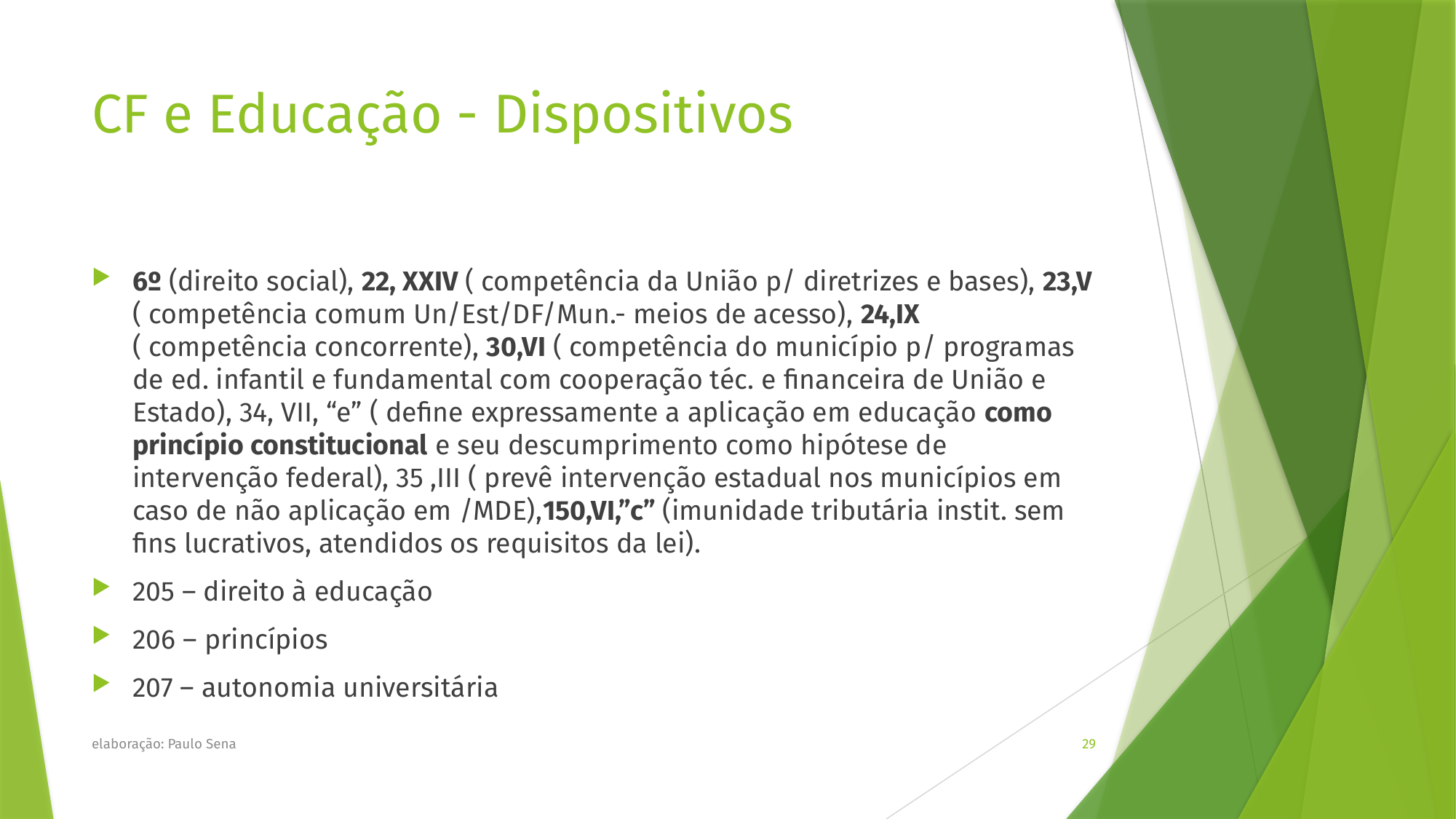

# CF e Educação - Dispositivos
6º (direito social), 22, XXIV ( competência da União p/ diretrizes e bases), 23,V ( competência comum Un/Est/DF/Mun.- meios de acesso), 24,IX ( competência concorrente), 30,VI ( competência do município p/ programas de ed. infantil e fundamental com cooperação téc. e financeira de União e Estado), 34, VII, “e” ( define expressamente a aplicação em educação como princípio constitucional e seu descumprimento como hipótese de intervenção federal), 35 ,III ( prevê intervenção estadual nos municípios em caso de não aplicação em /MDE),150,VI,”c” (imunidade tributária instit. sem fins lucrativos, atendidos os requisitos da lei).
205 – direito à educação
206 – princípios
207 – autonomia universitária

elaboração: Paulo Sena
29